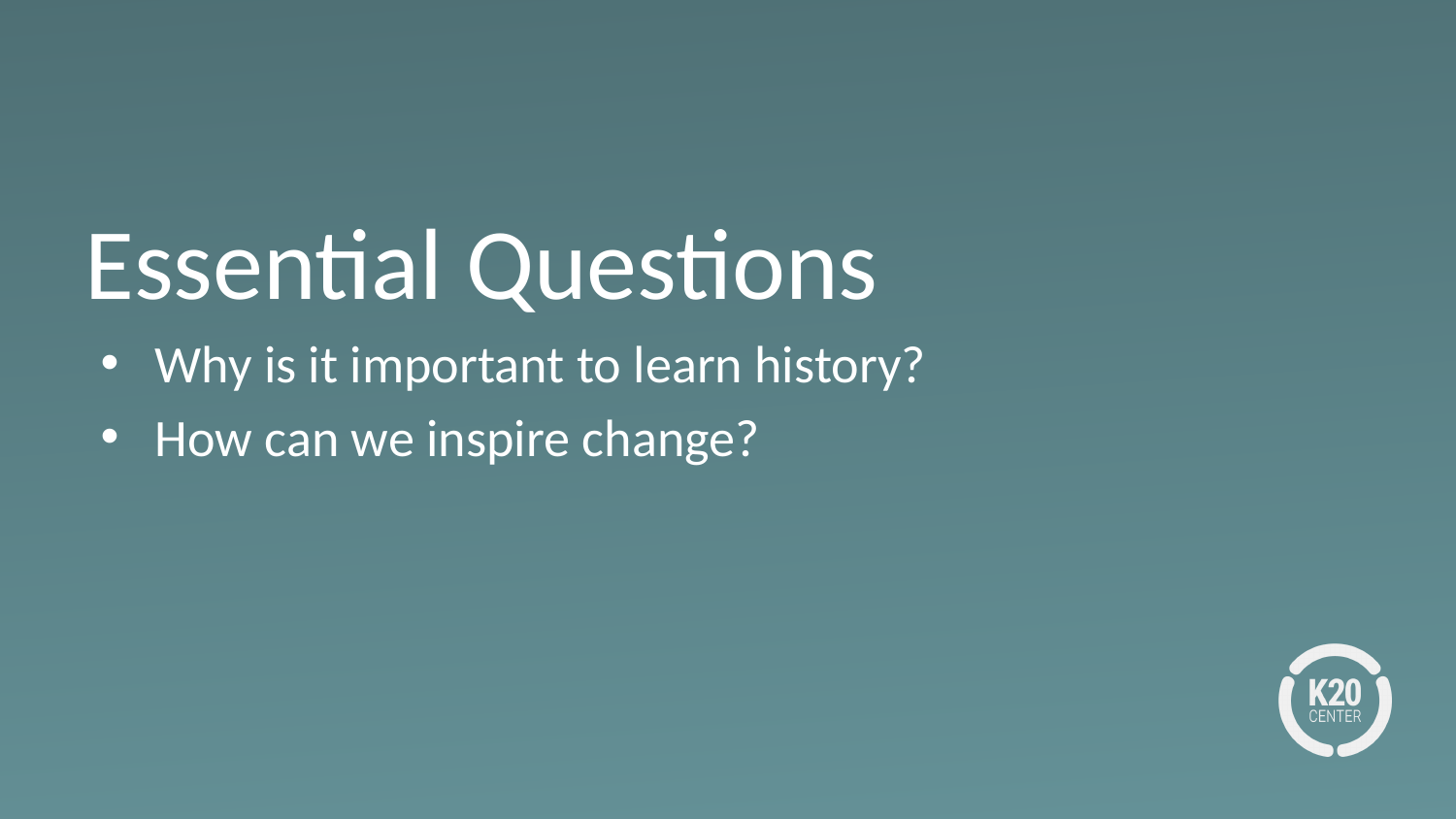

# Essential Questions
Why is it important to learn history?
How can we inspire change?